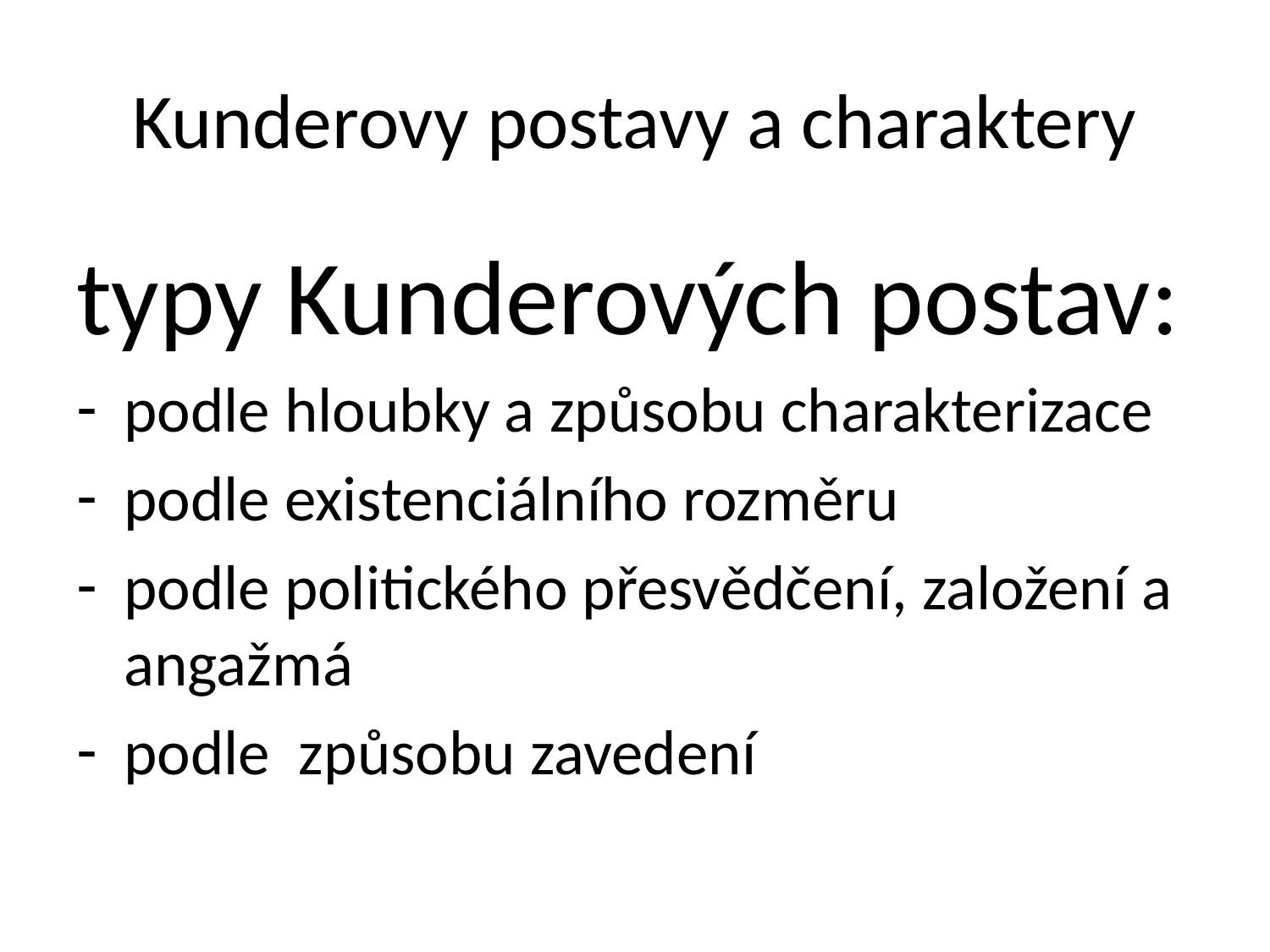

# Kunderovy postavy a charaktery
typy Kunderových postav:
podle hloubky a způsobu charakterizace
podle existenciálního rozměru
podle politického přesvědčení, založení a angažmá
podle  způsobu zavedení